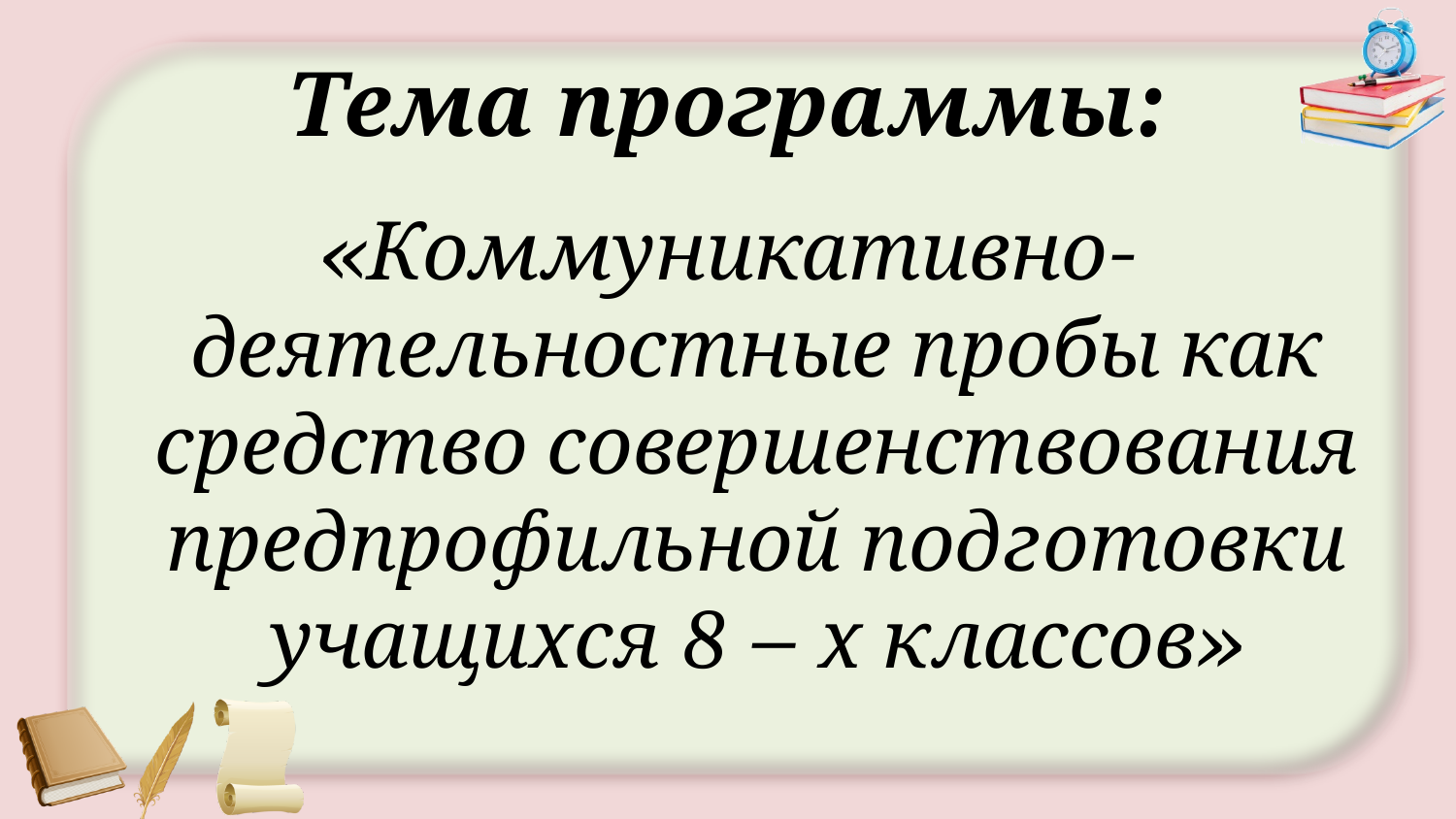

# Тема программы:
«Коммуникативно-деятельностные пробы как средство совершенствования предпрофильной подготовки учащихся 8 – х классов»